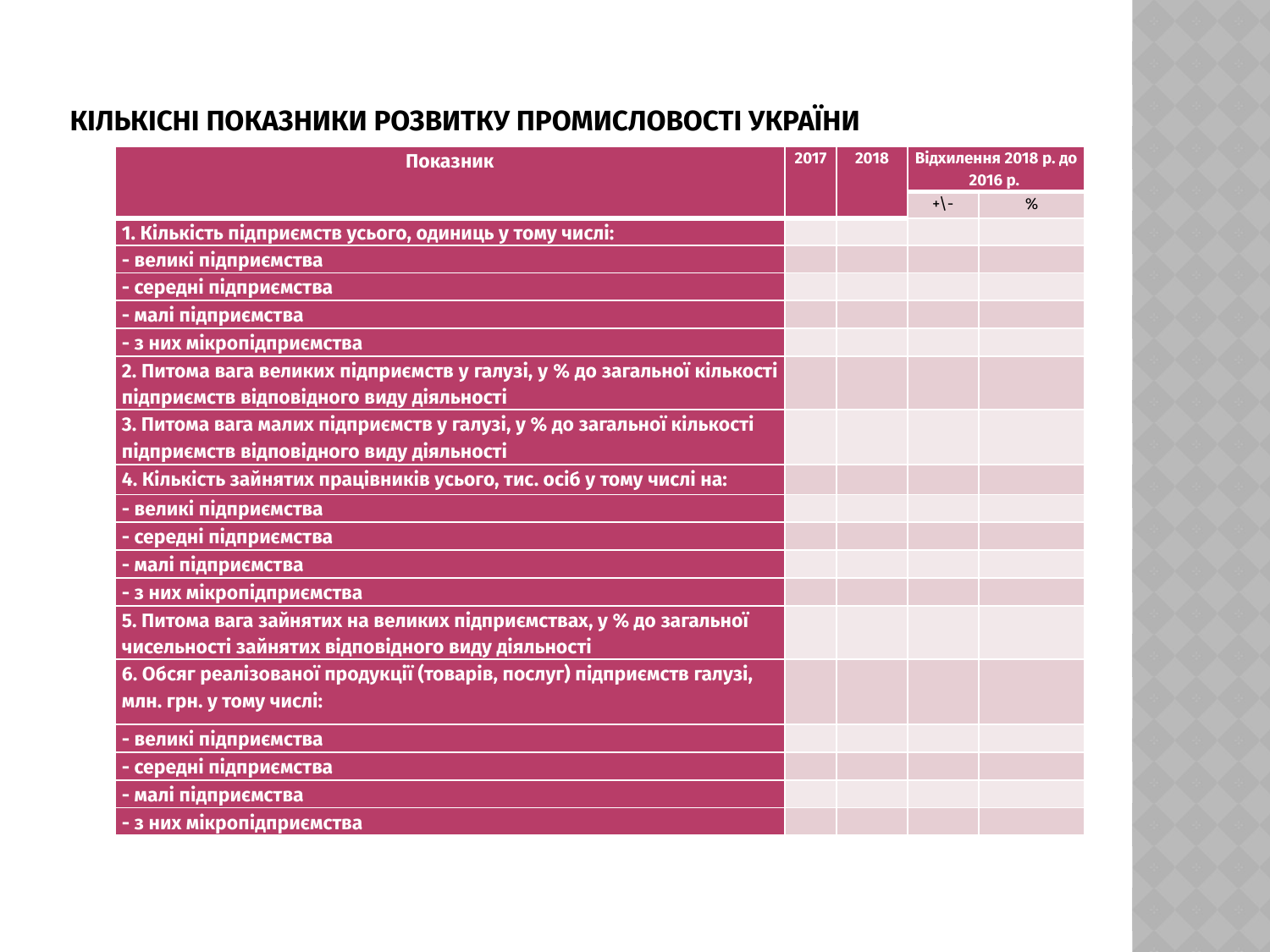

# Кількісні показники розвитку промисловості України
| Показник | 2017 | 2018 | Відхилення 2018 р. до 2016 р. |  |
| --- | --- | --- | --- | --- |
|  |  |  | +\- | % |
| 1. Кількість підприємств усього, одиниць у тому числі: |  |  |  |  |
| - великі підприємства |  |  |  |  |
| - середні підприємства |  |  |  |  |
| - малі підприємства |  |  |  |  |
| - з них мікропідприємства |  |  |  |  |
| 2. Питома вага великих підприємств у галузі, у % до загальної кількості підприємств відповідного виду діяльності |  |  |  |  |
| 3. Питома вага малих підприємств у галузі, у % до загальної кількості підприємств відповідного виду діяльності |  |  |  |  |
| 4. Кількість зайнятих працівників усього, тис. осіб у тому числі на: |  |  |  |  |
| - великі підприємства |  |  |  |  |
| - середні підприємства |  |  |  |  |
| - малі підприємства |  |  |  |  |
| - з них мікропідприємства |  |  |  |  |
| 5. Питома вага зайнятих на великих підприємствах, у % до загальної чисельності зайнятих відповідного виду діяльності |  |  |  |  |
| 6. Обсяг реалізованої продукції (товарів, послуг) підприємств галузі, млн. грн. у тому числі: |  |  |  |  |
| - великі підприємства |  |  |  |  |
| - середні підприємства |  |  |  |  |
| - малі підприємства |  |  |  |  |
| - з них мікропідприємства |  |  |  |  |